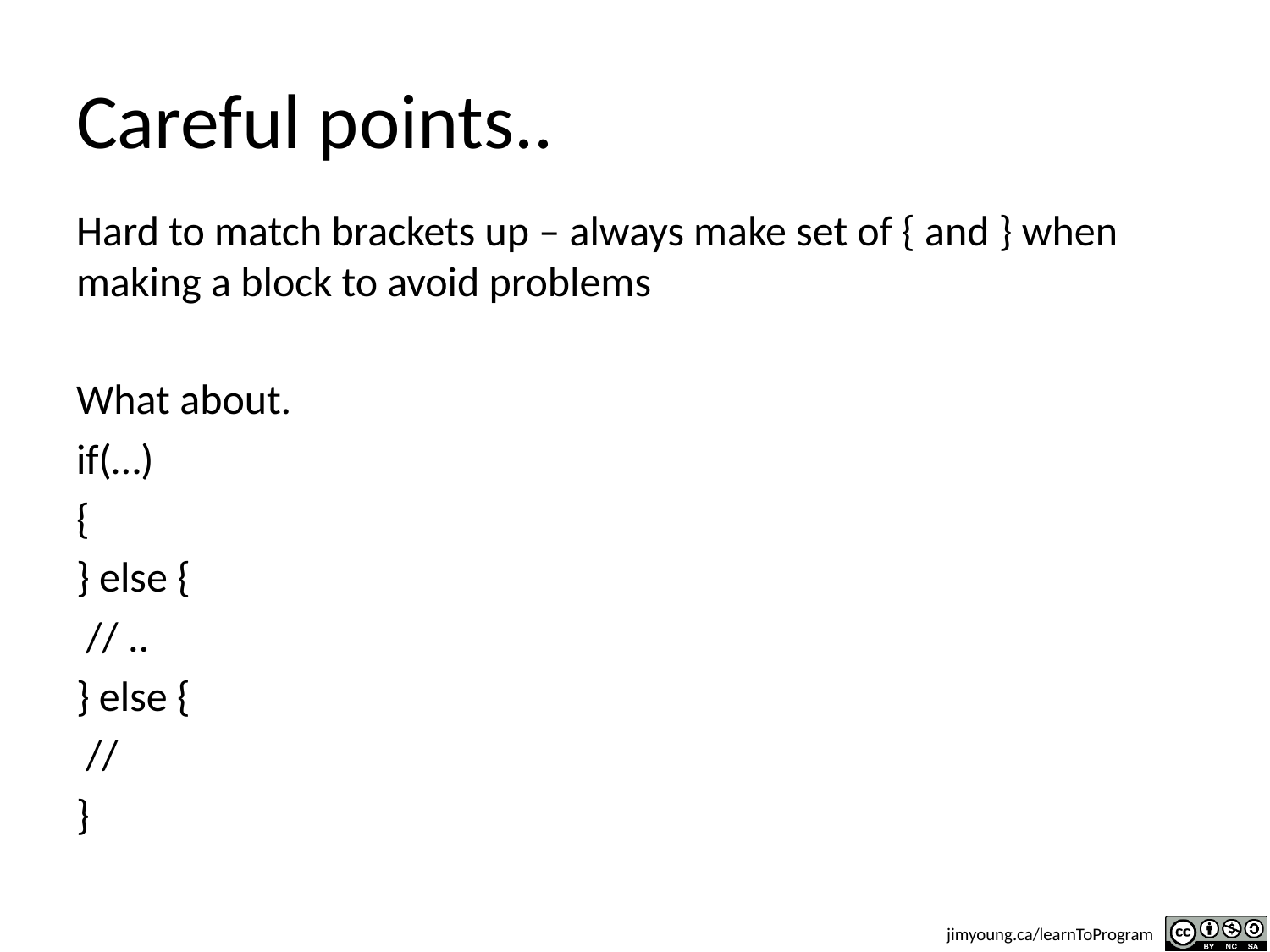

# Careful points..
Hard to match brackets up – always make set of { and } when making a block to avoid problems

What about.
if(…)
{
} else {
 // ..
} else {
 //
}